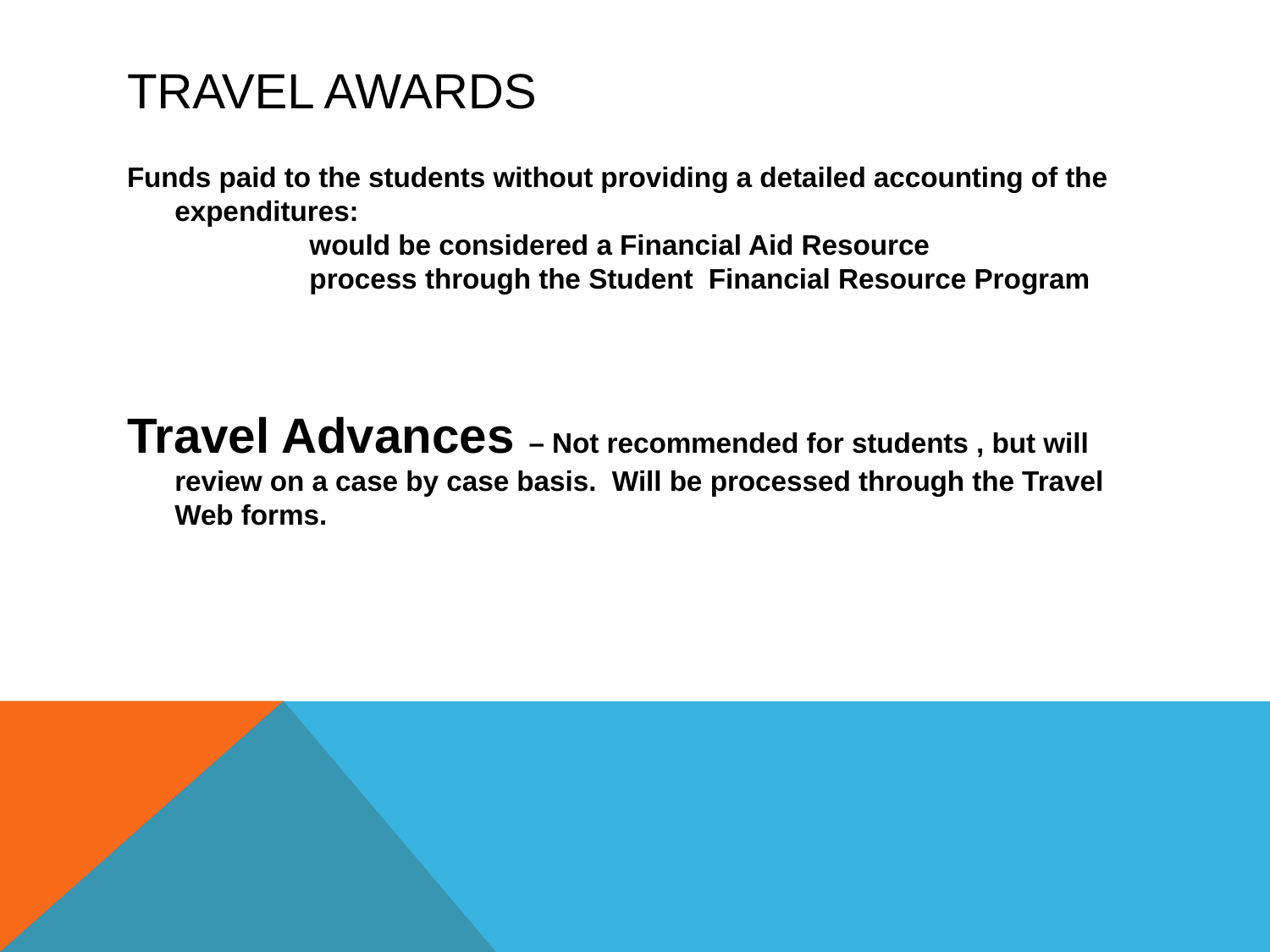

# Travel Awards
Funds paid to the students without providing a detailed accounting of the expenditures:
	 would be considered a Financial Aid Resource
	 process through the Student  Financial Resource Program

Travel Advances – Not recommended for students , but will review on a case by case basis.  Will be processed through the Travel Web forms.